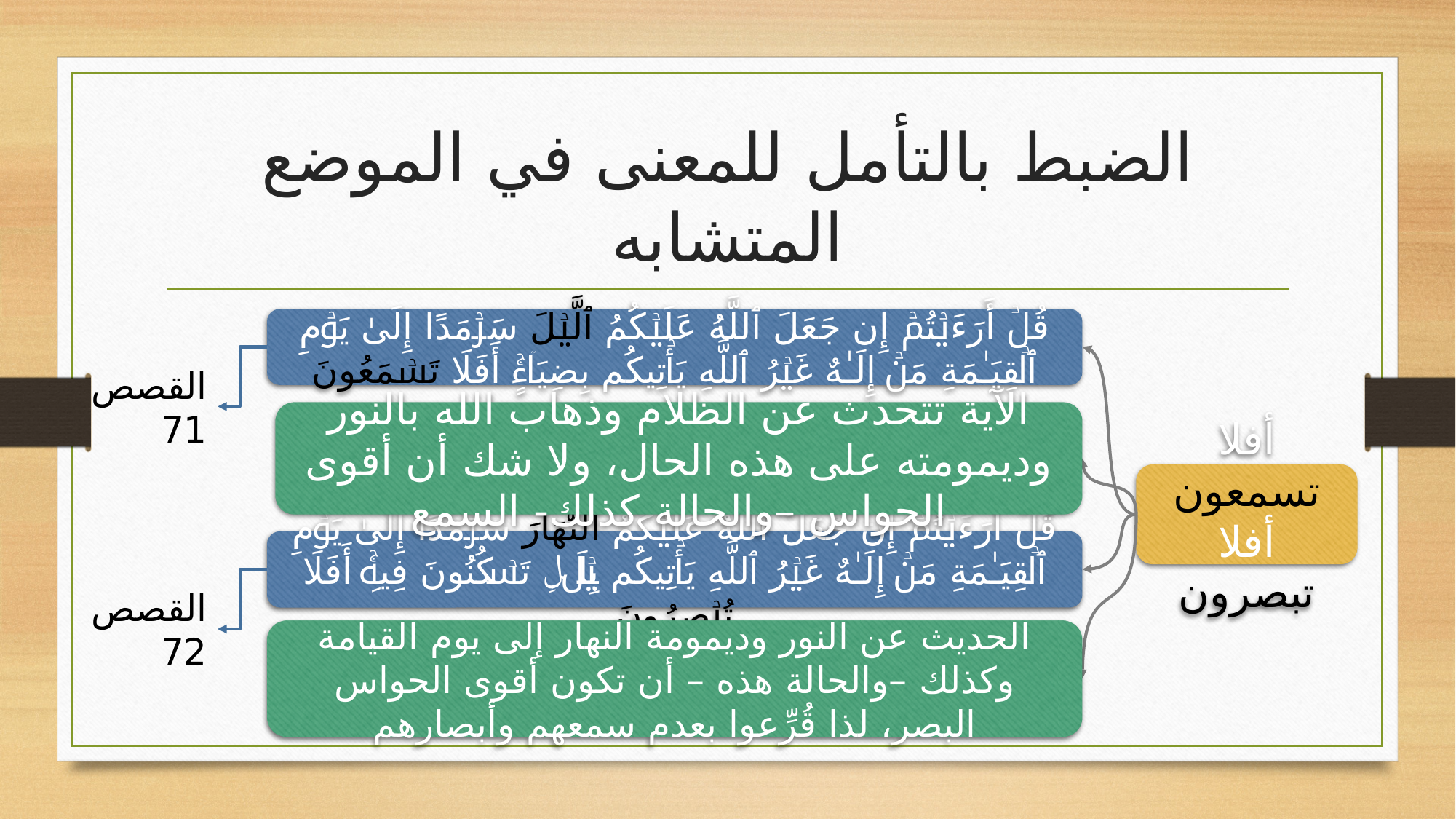

# الضبط بالتأمل للمعنى في الموضع المتشابه
قُلۡ أَرَءَیۡتُمۡ إِن جَعَلَ ٱللَّهُ عَلَیۡكُمُ ٱلَّیۡلَ سَرۡمَدًا إِلَىٰ یَوۡمِ ٱلۡقِیَـٰمَةِ مَنۡ إِلَـٰهٌ غَیۡرُ ٱللَّهِ یَأۡتِیكُم بِضِیَاۤءٍۚ أَفَلَا تَسۡمَعُونَ
القصص 71
الآية تتحدث عن الظلام وذهاب الله بالنور وديمومته على هذه الحال، ولا شك أن أقوى الحواس –والحالة كذلك- السمع
الحديث عن النور وديمومة النهار إلى يوم القيامة وكذلك –والحالة هذه – أن تكون أقوى الحواس البصر، لذا قُرِّعوا بعدم سمعهم وأبصارهم
أفلا تسمعون
أفلا تبصرون
قُلۡ أَرَءَیۡتُمۡ إِن جَعَلَ ٱللَّهُ عَلَیۡكُمُ ٱلنَّهَارَ سَرۡمَدًا إِلَىٰ یَوۡمِ ٱلۡقِیَـٰمَةِ مَنۡ إِلَـٰهٌ غَیۡرُ ٱللَّهِ یَأۡتِیكُم بِلَیۡلࣲ تَسۡكُنُونَ فِیهِۚ أَفَلَا تُبۡصِرُونَ
القصص 72